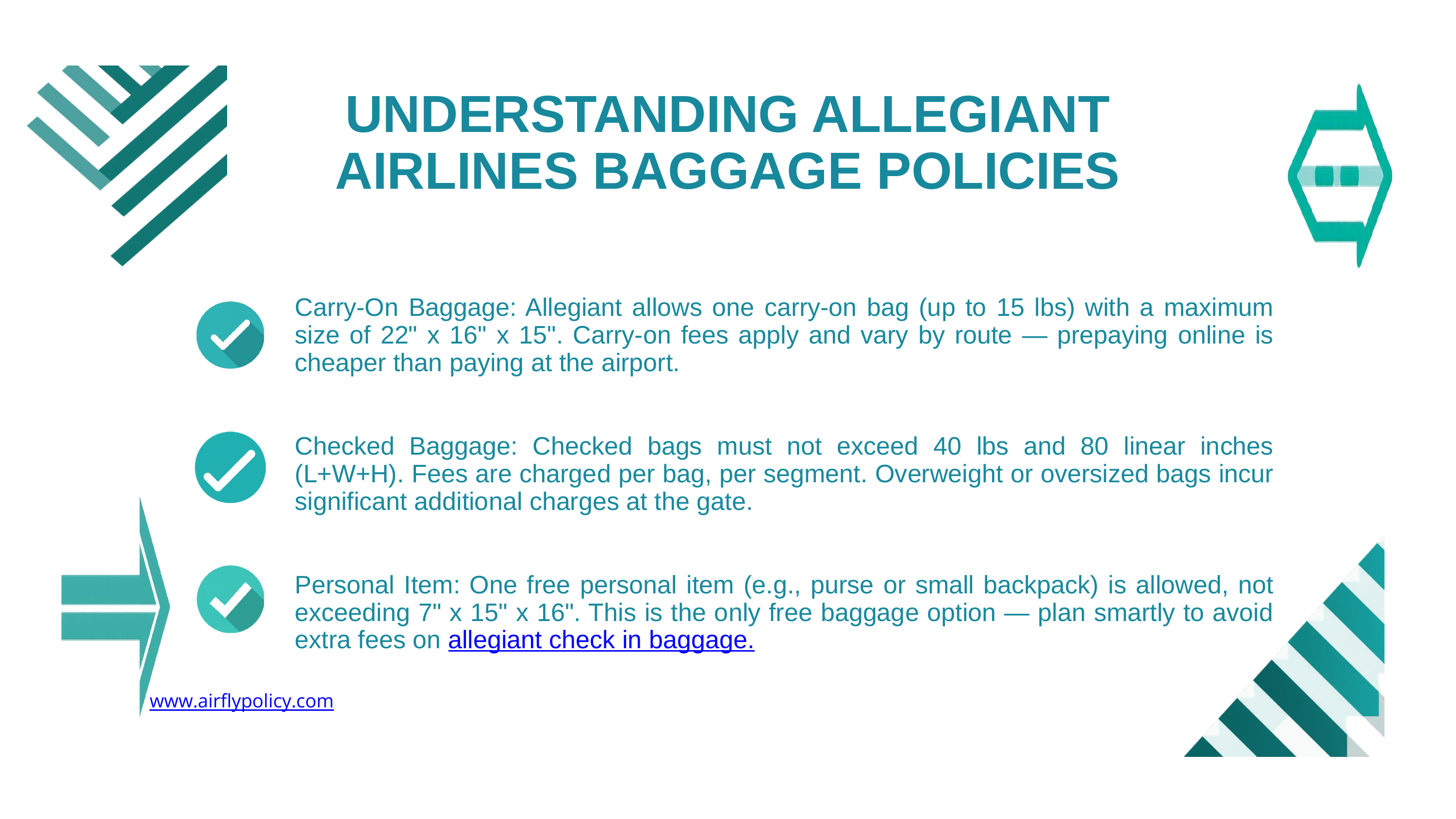

UNDERSTANDING ALLEGIANT AIRLINES BAGGAGE POLICIES

Carry-On Baggage: Allegiant allows one carry-on bag (up to 15 lbs) with a maximum size of 22" x 16" x 15". Carry-on fees apply and vary by route — prepaying online is cheaper than paying at the airport.

Checked Baggage: Checked bags must not exceed 40 lbs and 80 linear inches (L+W+H). Fees are charged per bag, per segment. Overweight or oversized bags incur significant additional charges at the gate.

Personal Item: One free personal item (e.g., purse or small backpack) is allowed, not exceeding 7" x 15" x 16". This is the only free baggage option — plan smartly to avoid extra fees on allegiant check in baggage.
www.airflypolicy.com